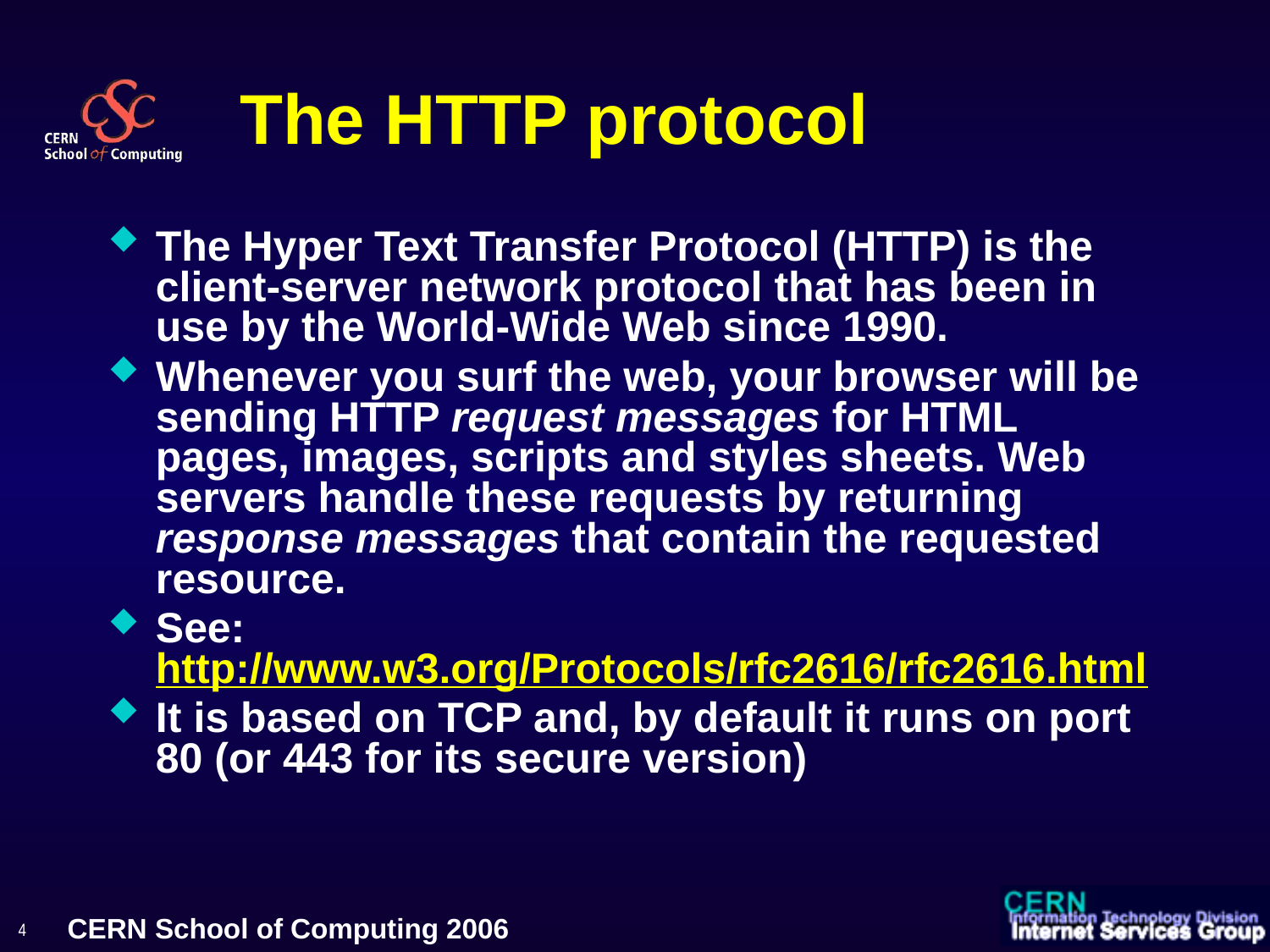

# The HTTP protocol
The Hyper Text Transfer Protocol (HTTP) is the client-server network protocol that has been in use by the World-Wide Web since 1990.
Whenever you surf the web, your browser will be sending HTTP request messages for HTML pages, images, scripts and styles sheets. Web servers handle these requests by returning response messages that contain the requested resource.
See: http://www.w3.org/Protocols/rfc2616/rfc2616.html
It is based on TCP and, by default it runs on port 80 (or 443 for its secure version)
4